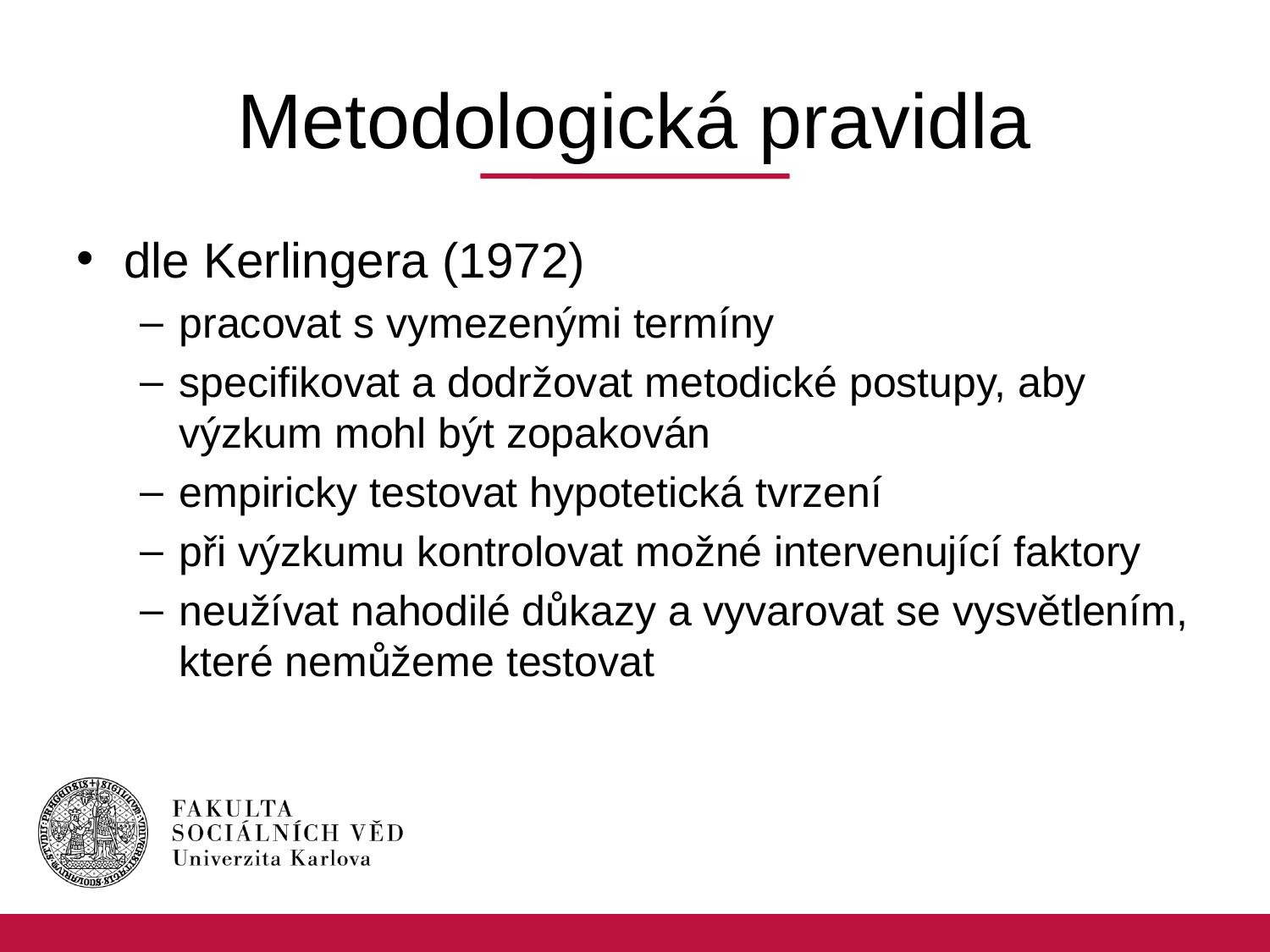

# Metodologická pravidla
dle Kerlingera (1972)
pracovat s vymezenými termíny
specifikovat a dodržovat metodické postupy, aby výzkum mohl být zopakován
empiricky testovat hypotetická tvrzení
při výzkumu kontrolovat možné intervenující faktory
neužívat nahodilé důkazy a vyvarovat se vysvětlením, které nemůžeme testovat